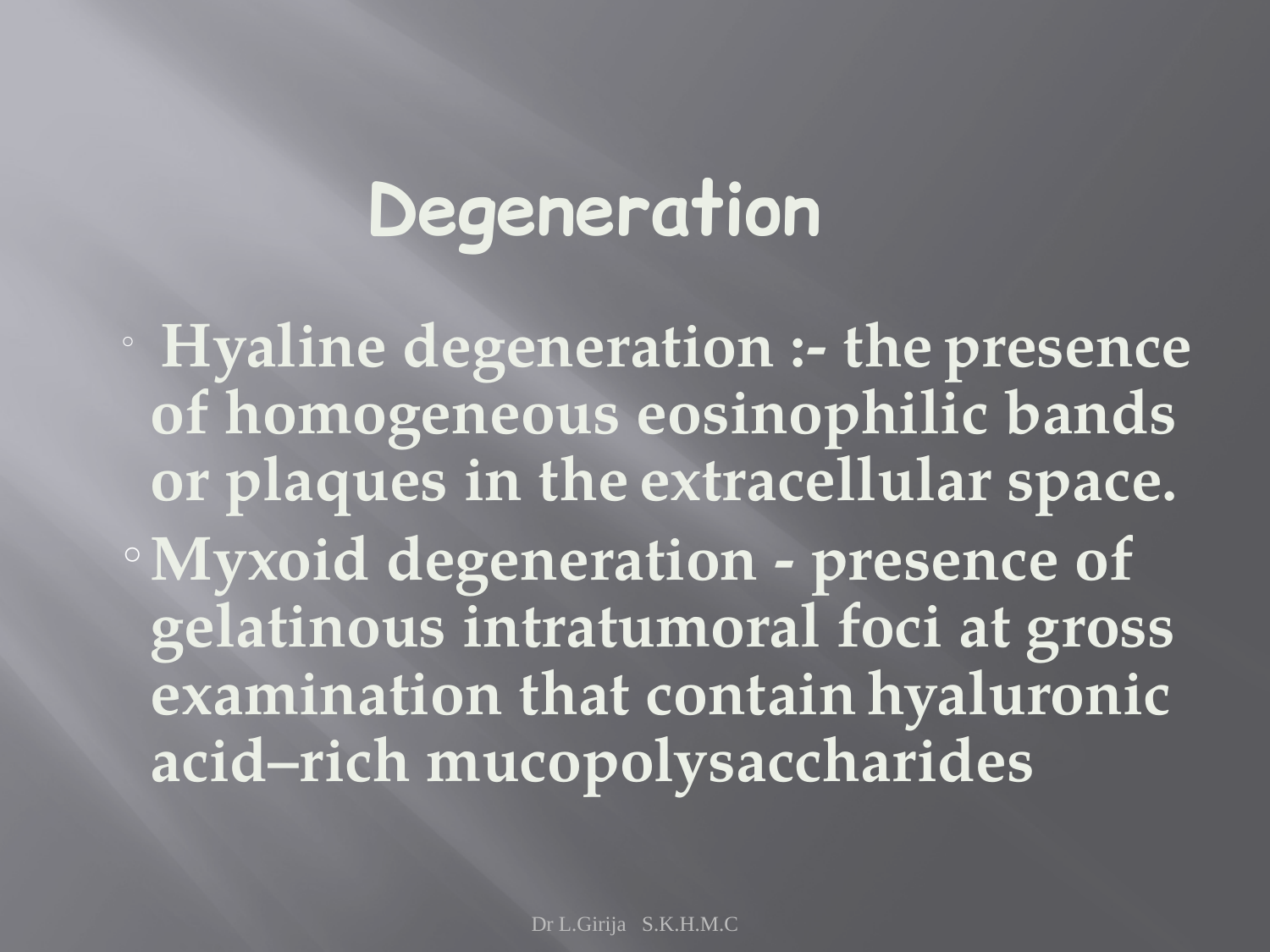

# Degeneration

 Hyaline degeneration :- the presence of homogeneous eosinophilic bands or plaques in the extracellular space.
Myxoid degeneration - presence of gelatinous intratumoral foci at gross examination that contain hyaluronic acid–rich mucopolysaccharides
Dr L.Girija   S.K.H.M.C